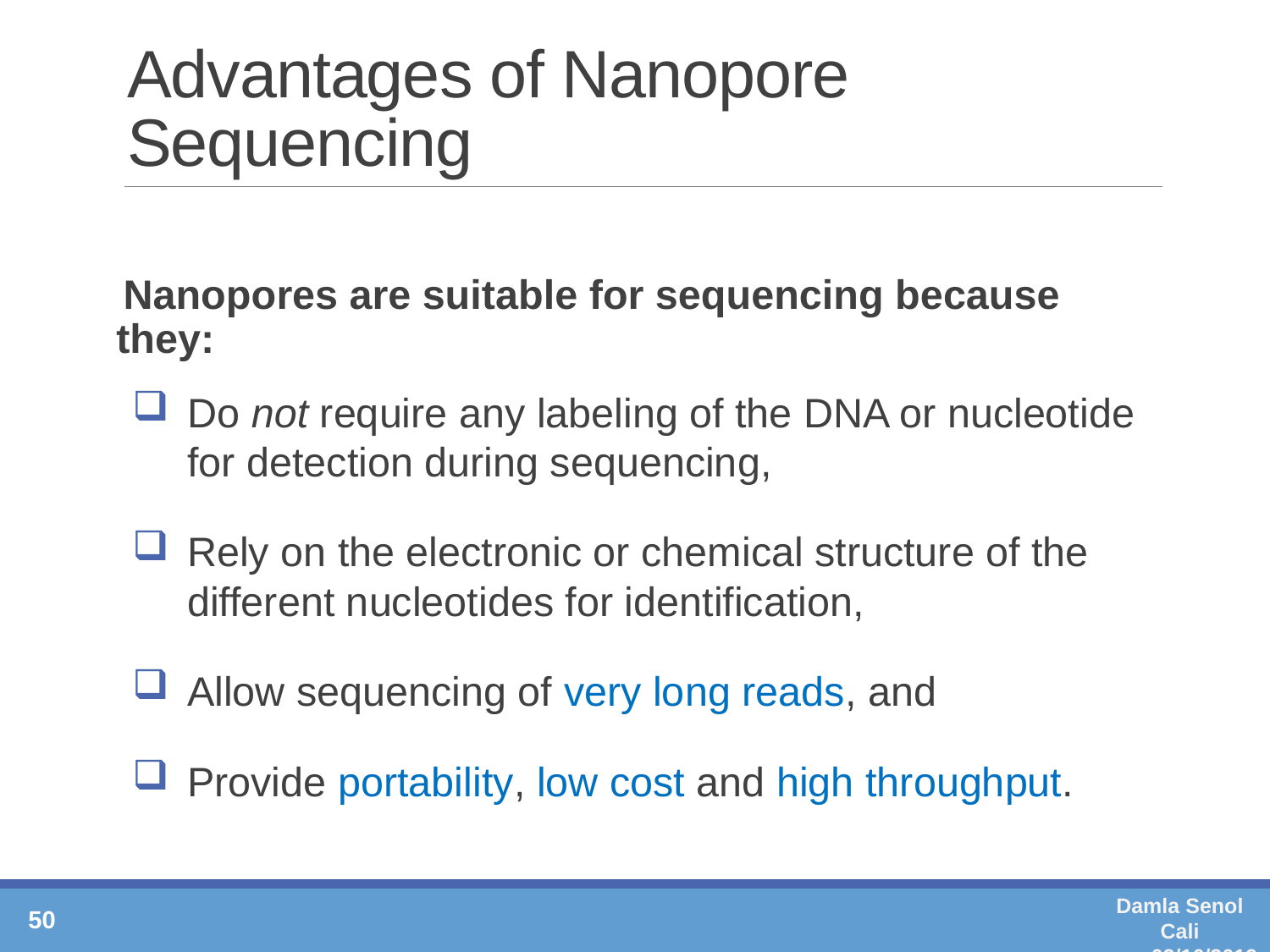

# Advantages of Nanopore Sequencing

Nanopores are suitable for sequencing because they:
Do not require any labeling of the DNA or nucleotide for detection during sequencing,
Rely on the electronic or chemical structure of the different nucleotides for identification,
Allow sequencing of very long reads, and
Provide portability, low cost and high throughput.

50